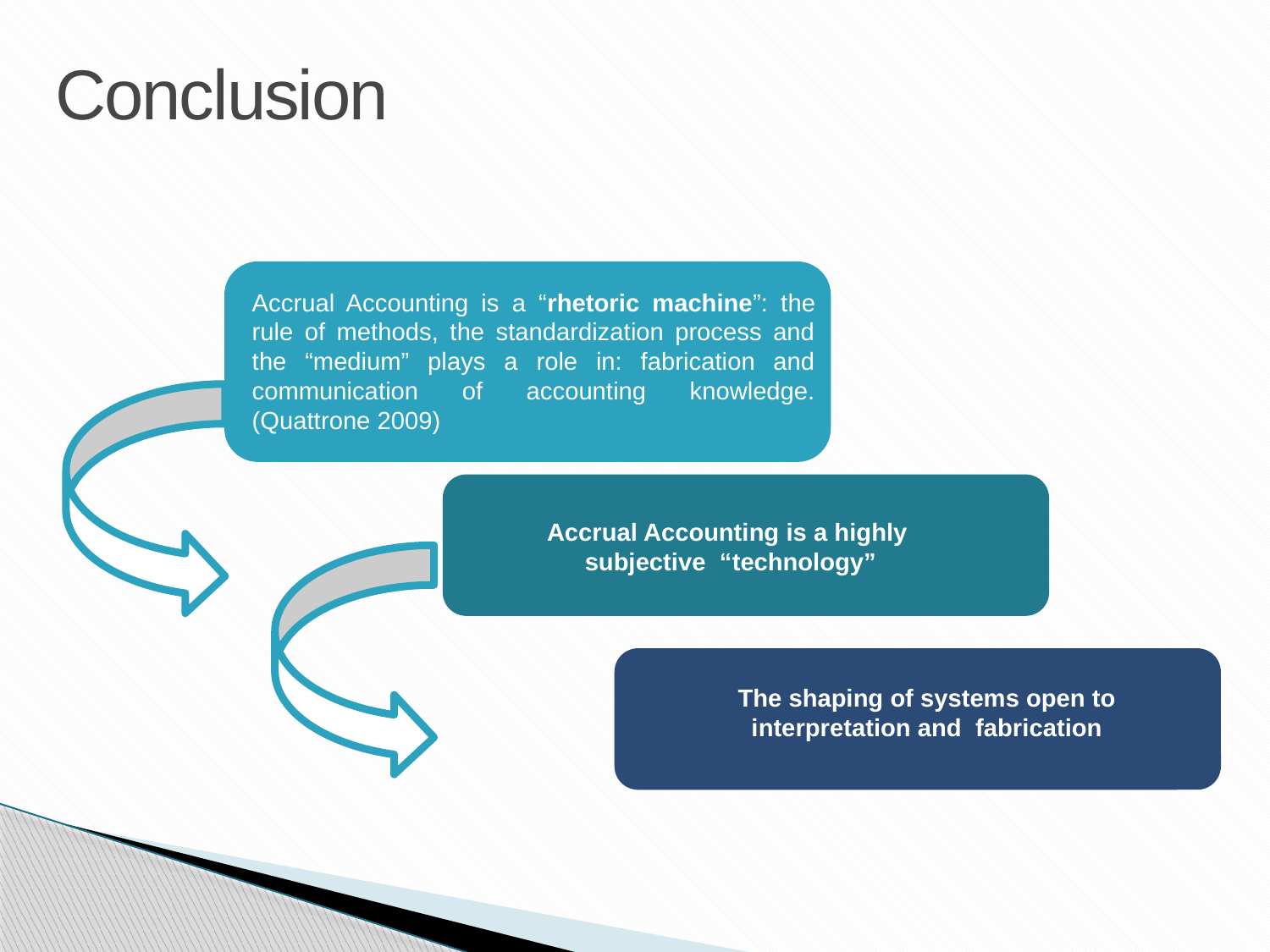

Conclusion

Accrual Accounting is a “rhetoric machine”: the rule of methods, the standardization process and the “medium” plays a role in: fabrication and communication of accounting knowledge. (Quattrone 2009)

Accrual Accounting is a highly  subjective  “technology”

The shaping of systems open to interpretation and  fabrication